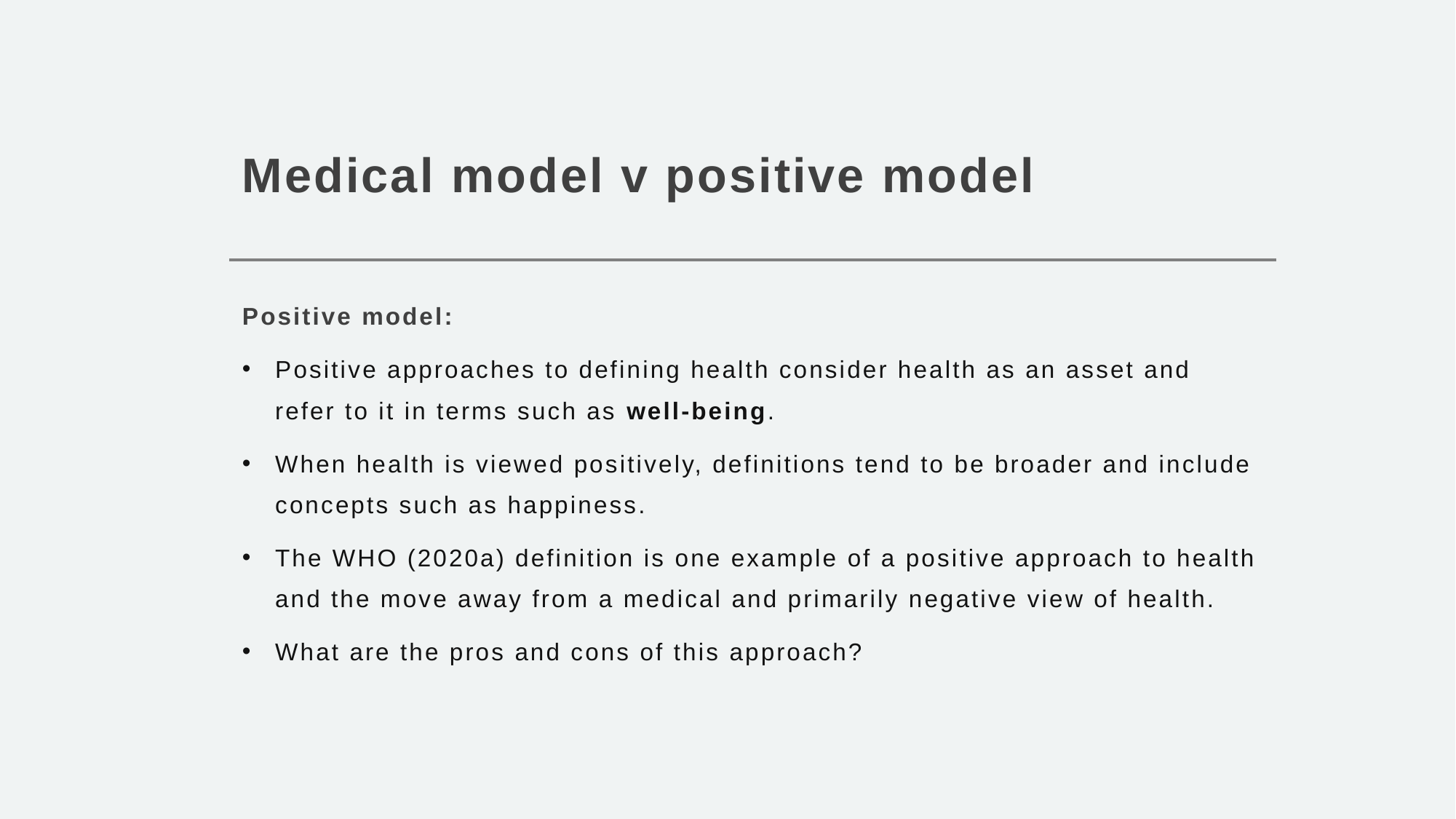

# Medical model v positive model
Positive model:
Positive approaches to defining health consider health as an asset and refer to it in terms such as well-being.
When health is viewed positively, definitions tend to be broader and include concepts such as happiness.
The WHO (2020a) definition is one example of a positive approach to health and the move away from a medical and primarily negative view of health.
What are the pros and cons of this approach?